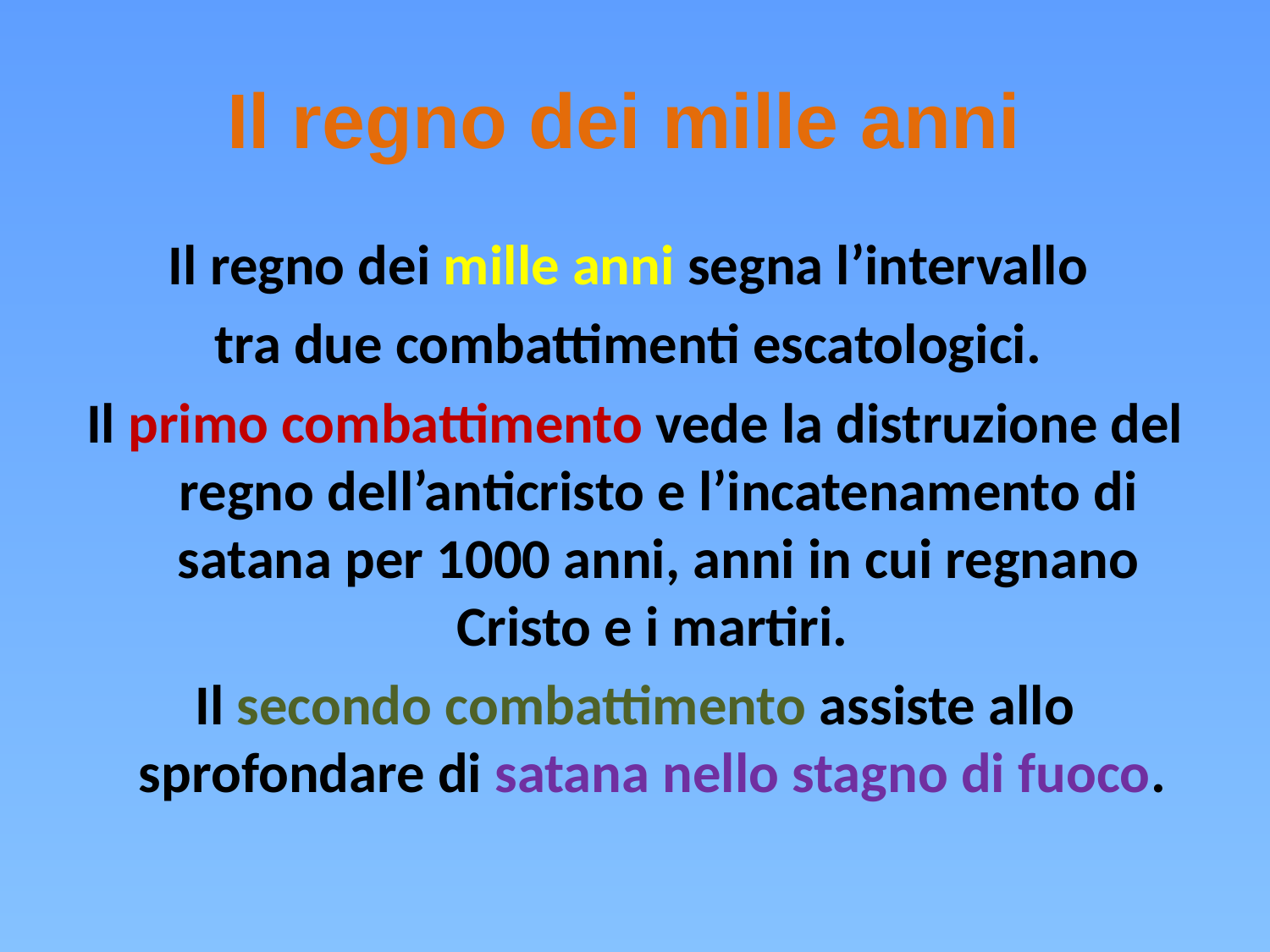

# Il regno dei mille anni
Il regno dei mille anni segna l’intervallo
tra due combattimenti escatologici.
Il primo combattimento vede la distruzione del regno dell’anticristo e l’incatenamento di satana per 1000 anni, anni in cui regnano Cristo e i martiri.
Il secondo combattimento assiste allo sprofondare di satana nello stagno di fuoco.